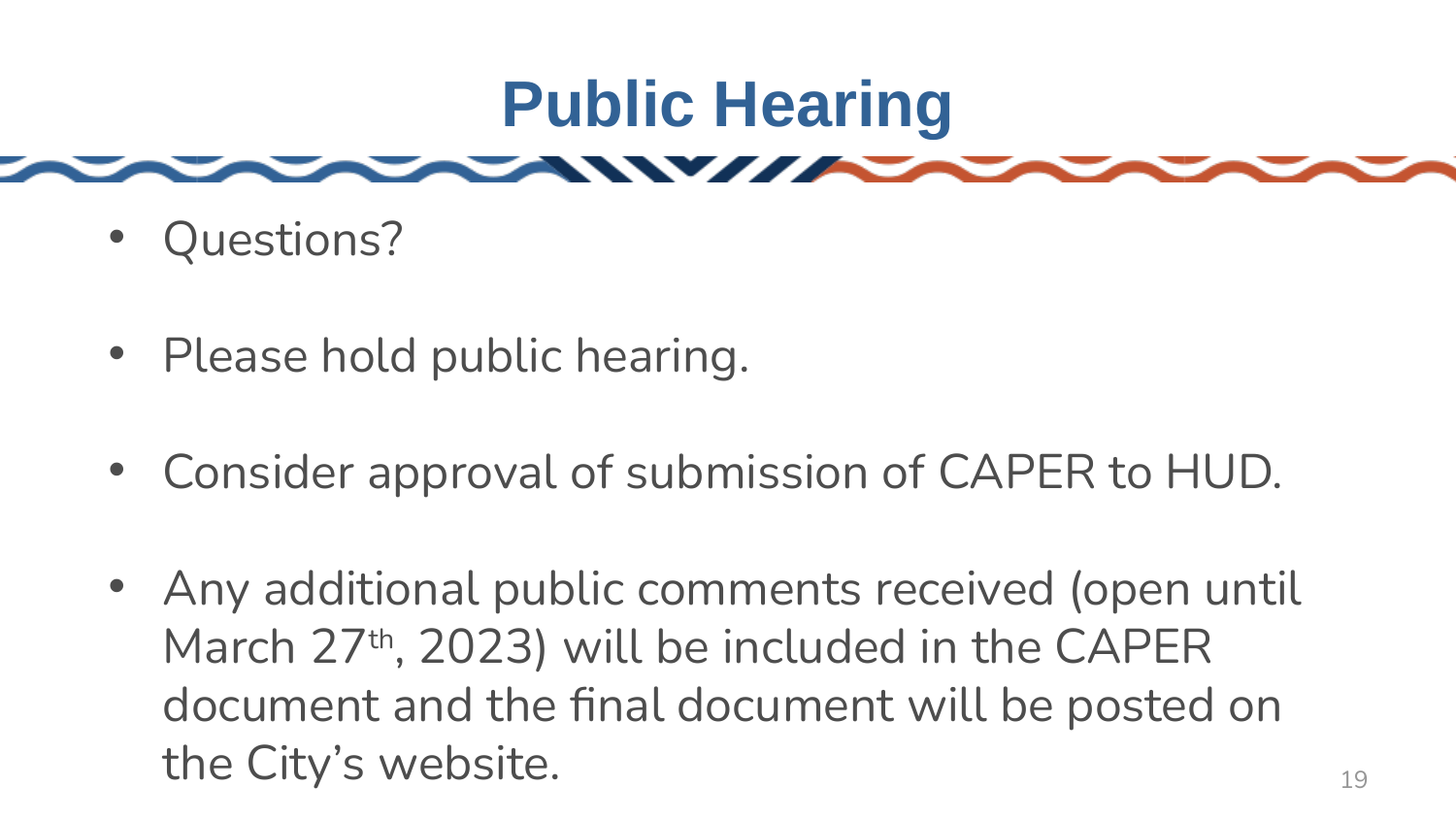

# Public Hearing
Questions?

Please hold public hearing.

Consider approval of submission of CAPER to HUD.

Any additional public comments received (open until March 27th, 2023) will be included in the CAPER document and the final document will be posted on the City’s website.
19